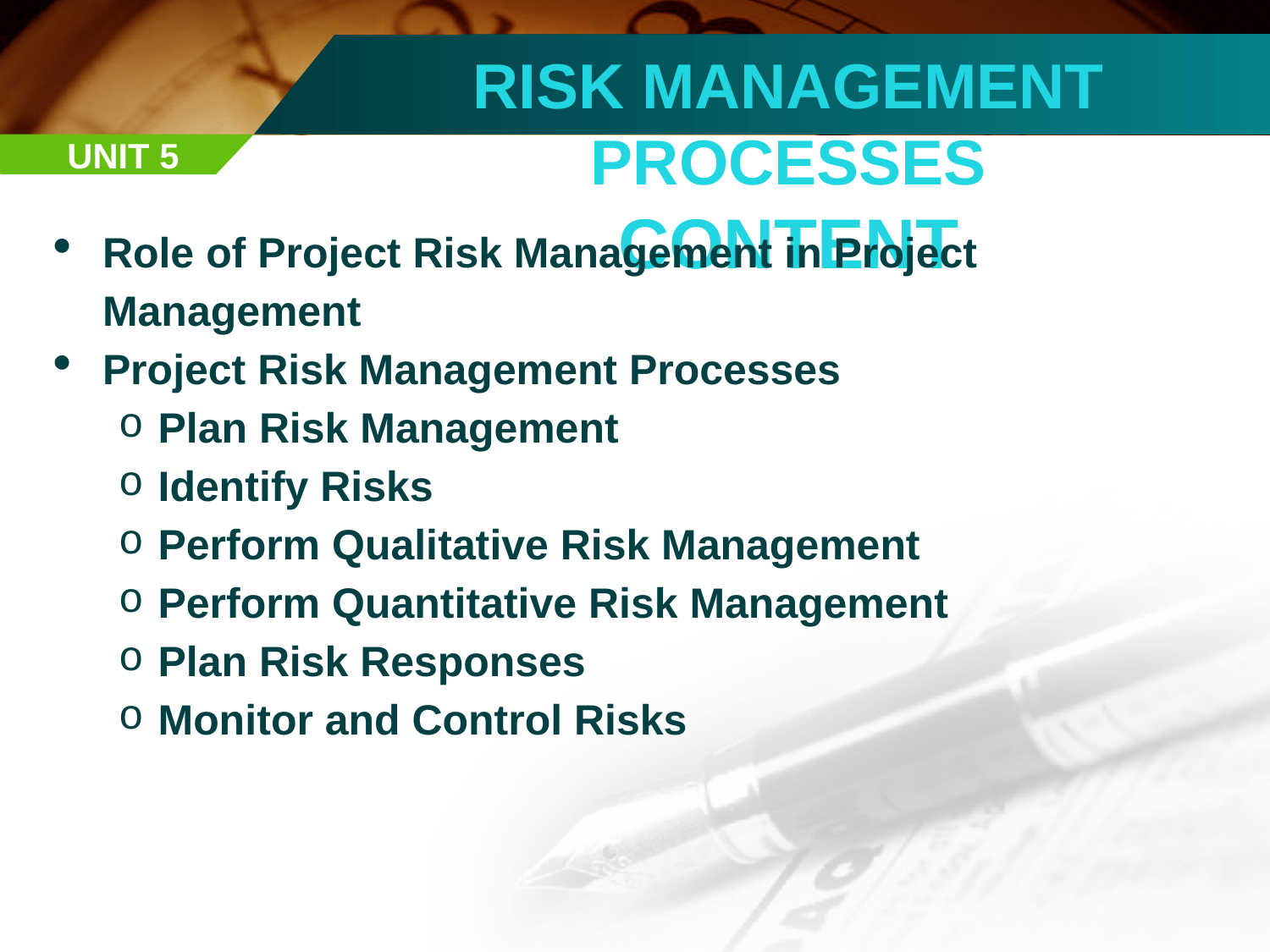

RISK MANAGEMENT PROCESSES
CONTENT
UNIT 5
Role of Project Risk Management in Project Management
Project Risk Management Processes
Plan Risk Management
Identify Risks
Perform Qualitative Risk Management
Perform Quantitative Risk Management
Plan Risk Responses
Monitor and Control Risks